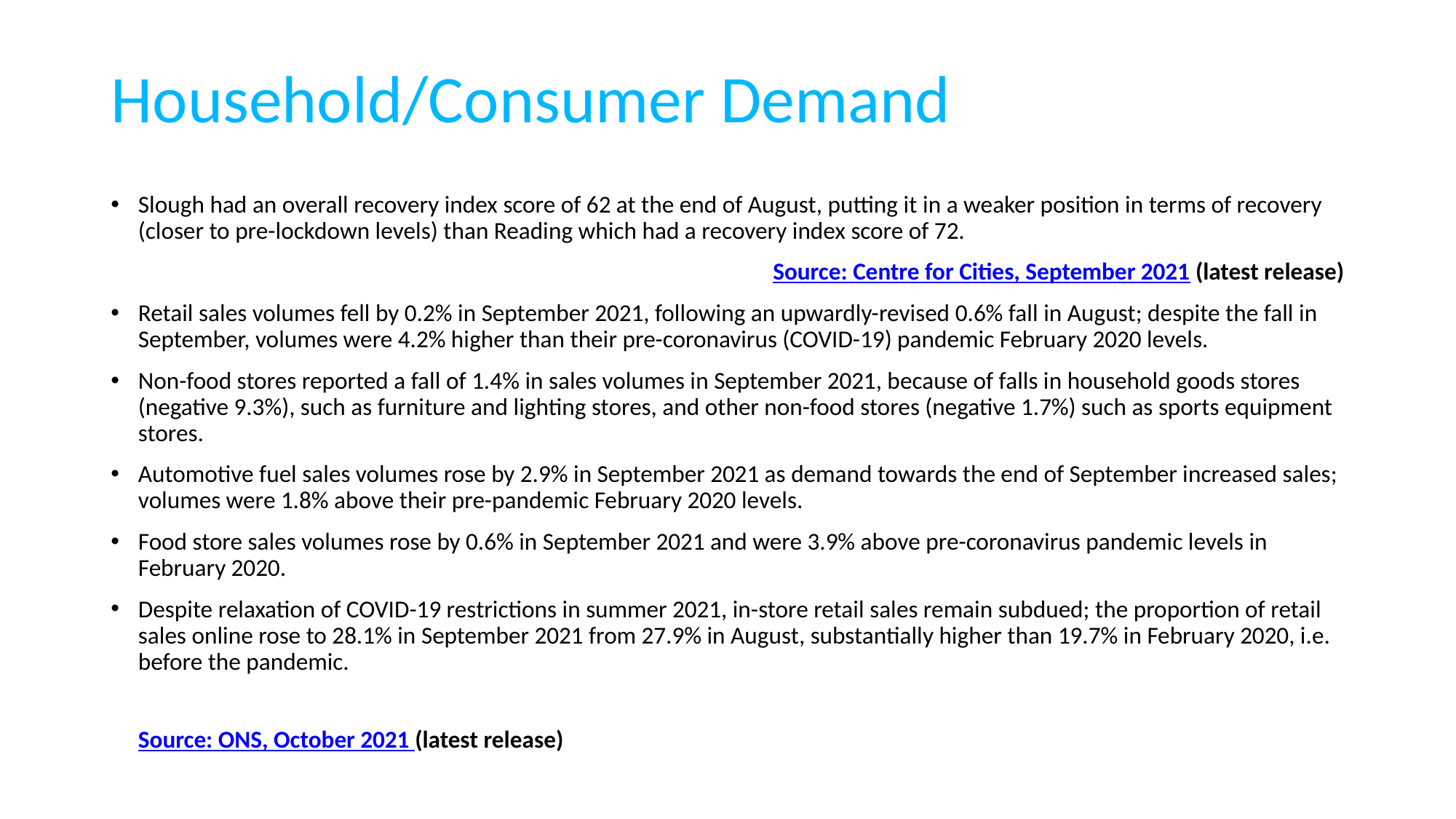

# Household/Consumer Demand
Slough had an overall recovery index score of 62 at the end of August, putting it in a weaker position in terms of recovery (closer to pre-lockdown levels) than Reading which had a recovery index score of 72.
					             Source: Centre for Cities, September 2021 (latest release)
Retail sales volumes fell by 0.2% in September 2021, following an upwardly-revised 0.6% fall in August; despite the fall in September, volumes were 4.2% higher than their pre-coronavirus (COVID-19) pandemic February 2020 levels.
Non-food stores reported a fall of 1.4% in sales volumes in September 2021, because of falls in household goods stores (negative 9.3%), such as furniture and lighting stores, and other non-food stores (negative 1.7%) such as sports equipment stores.
Automotive fuel sales volumes rose by 2.9% in September 2021 as demand towards the end of September increased sales; volumes were 1.8% above their pre-pandemic February 2020 levels.
Food store sales volumes rose by 0.6% in September 2021 and were 3.9% above pre-coronavirus pandemic levels in February 2020.
Despite relaxation of COVID-19 restrictions in summer 2021, in-store retail sales remain subdued; the proportion of retail sales online rose to 28.1% in September 2021 from 27.9% in August, substantially higher than 19.7% in February 2020, i.e.  before the pandemic.	                 					            			                                                                     							                     										  Source: ONS, October 2021 (latest release)